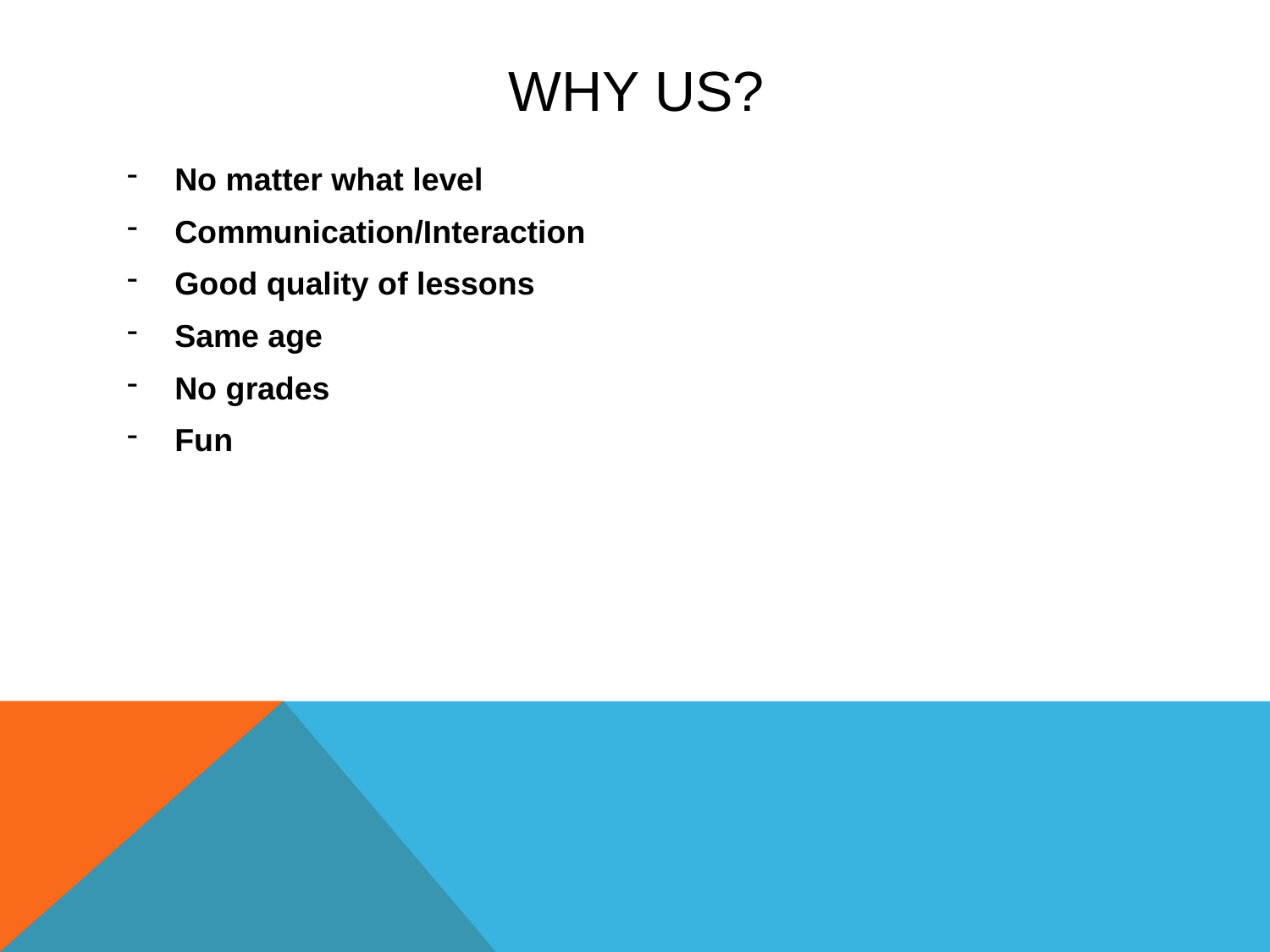

# Why Us?
No matter what level
Communication/Interaction
Good quality of lessons
Same age
No grades
Fun